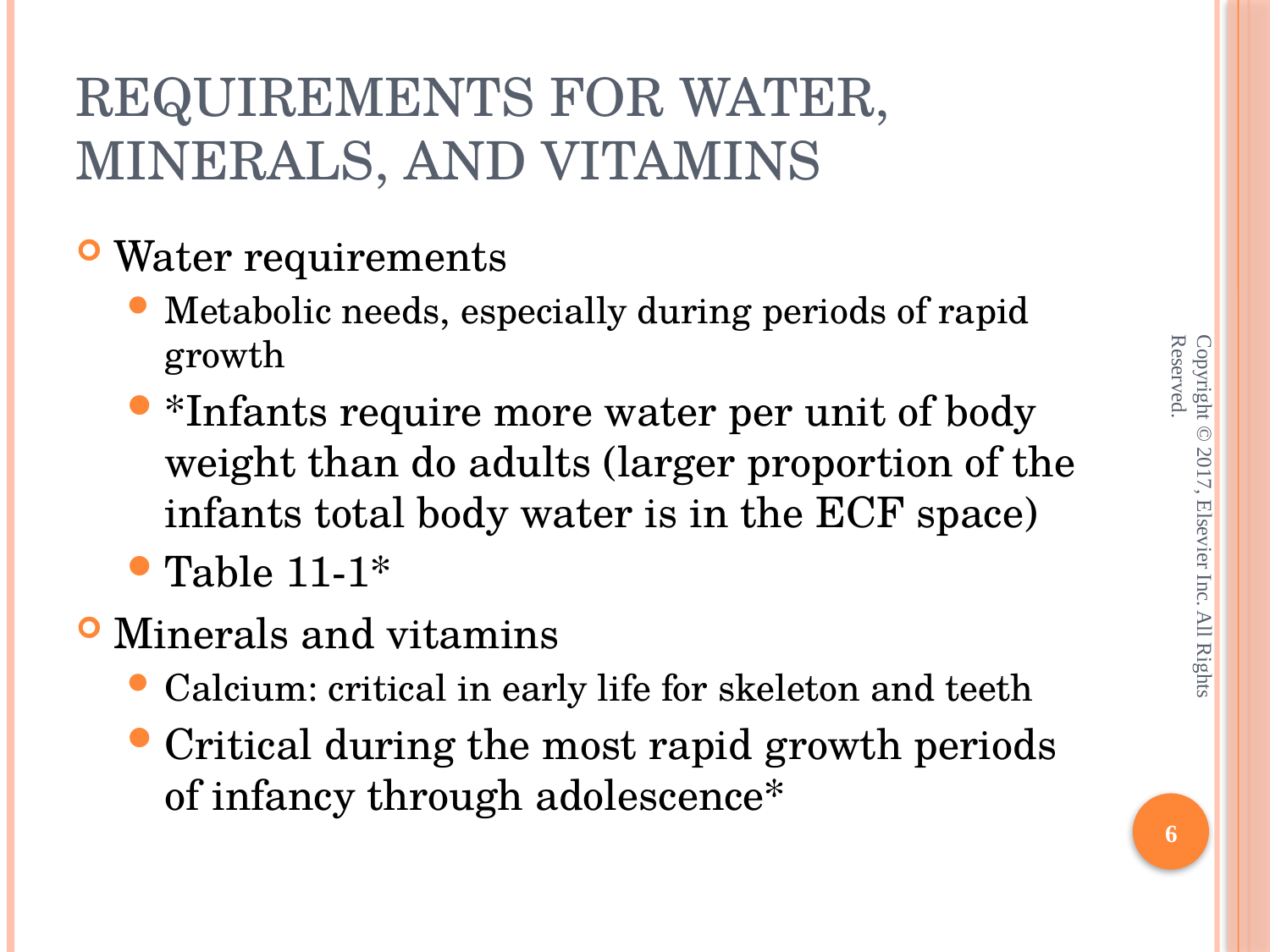

# Requirements for Water, Minerals, and Vitamins
Water requirements
Metabolic needs, especially during periods of rapid growth
*Infants require more water per unit of body weight than do adults (larger proportion of the infants total body water is in the ECF space)
Table 11-1*
Minerals and vitamins
Calcium: critical in early life for skeleton and teeth
Critical during the most rapid growth periods of infancy through adolescence*

Copyright © 2017, Elsevier Inc. All Rights Reserved.
6